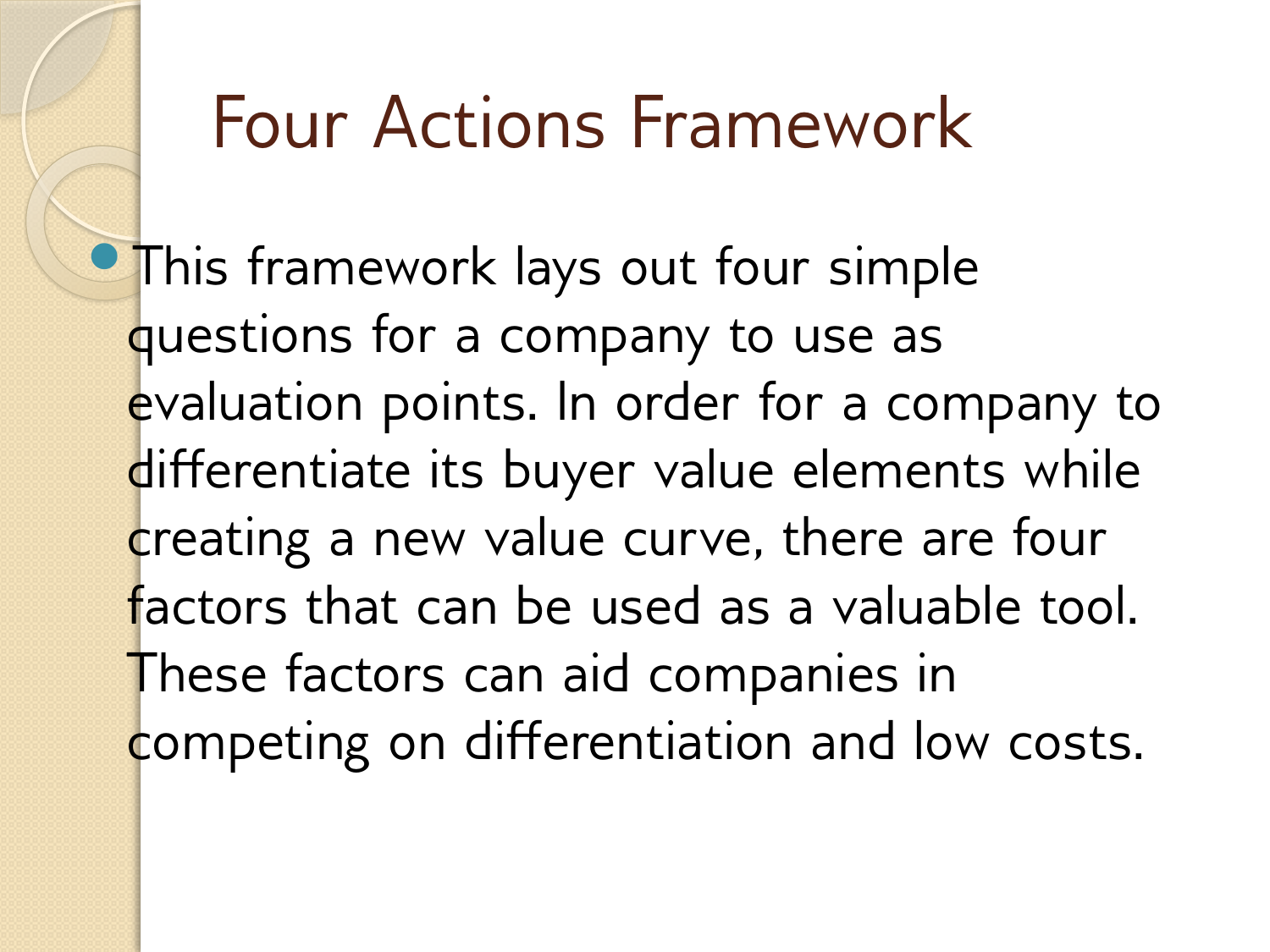

# Four Actions Framework
This framework lays out four simple questions for a company to use as evaluation points. In order for a company to differentiate its buyer value elements while creating a new value curve, there are four factors that can be used as a valuable tool. These factors can aid companies in competing on differentiation and low costs.